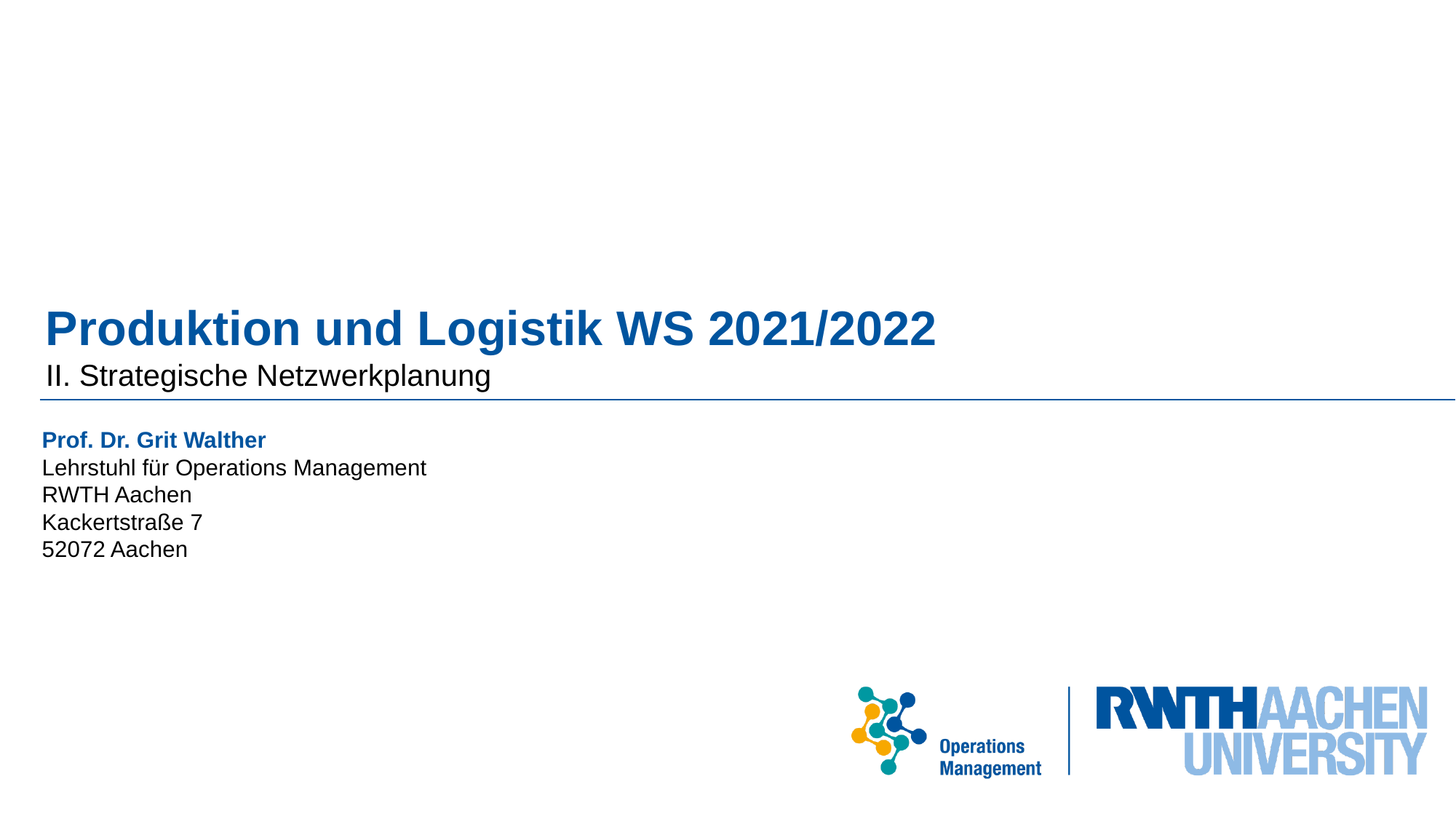

# Produktion und Logistik WS 2021/2022
II. Strategische Netzwerkplanung